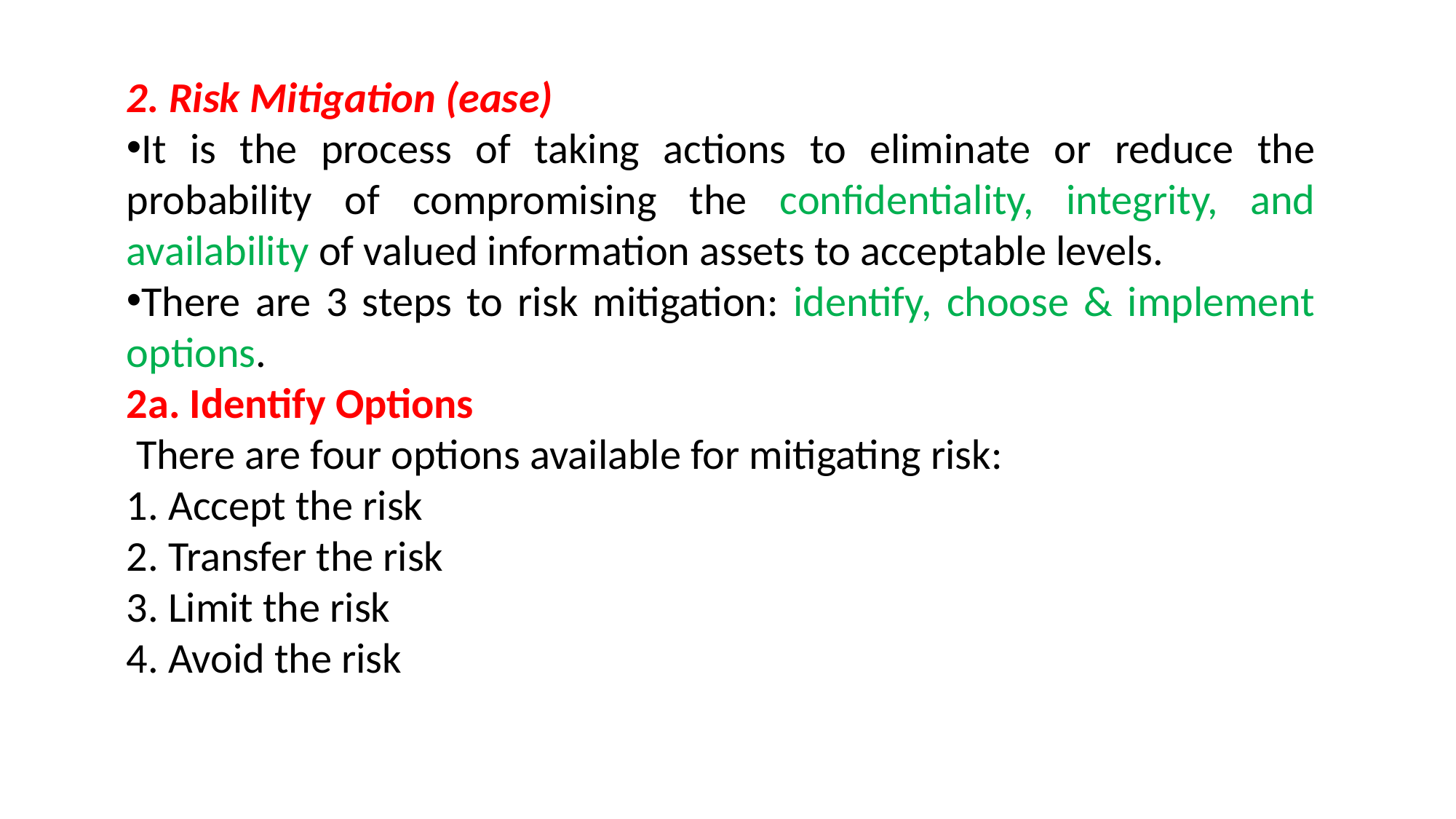

2. Risk Mitigation (ease)
It is the process of taking actions to eliminate or reduce the probability of compromising the confidentiality, integrity, and availability of valued information assets to acceptable levels.
There are 3 steps to risk mitigation: identify, choose & implement options.
2a. Identify Options
 There are four options available for mitigating risk:
1. Accept the risk
2. Transfer the risk
3. Limit the risk
4. Avoid the risk